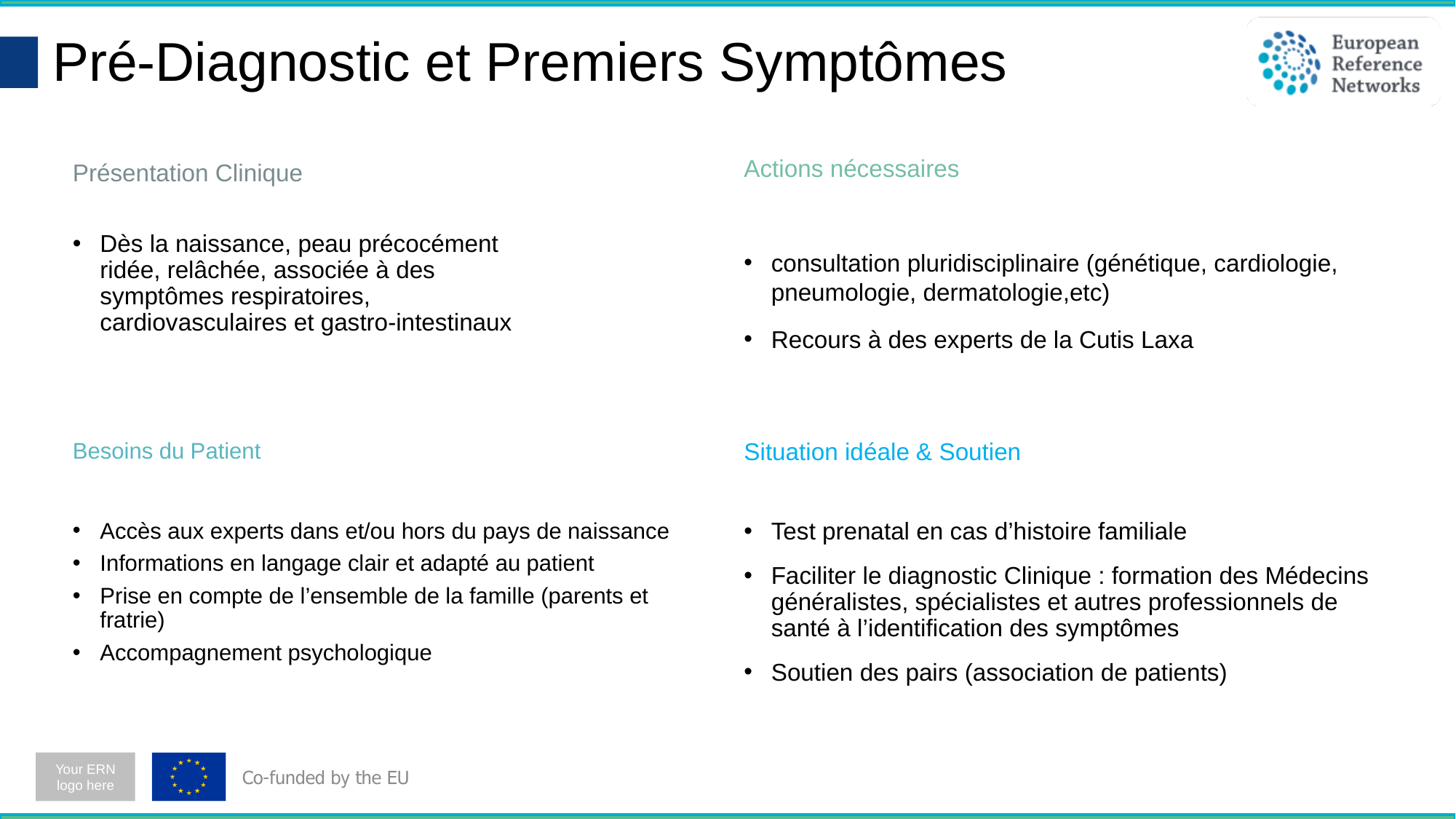

Pré-Diagnostic et Premiers Symptômes
Actions nécessaires

consultation pluridisciplinaire (génétique, cardiologie, pneumologie, dermatologie,etc)
Recours à des experts de la Cutis Laxa
# Présentation Clinique

Dès la naissance, peau précocément ridée, relâchée, associée à des symptômes respiratoires, cardiovasculaires et gastro-intestinaux
Besoins du Patient

Accès aux experts dans et/ou hors du pays de naissance
Informations en langage clair et adapté au patient
Prise en compte de l’ensemble de la famille (parents et fratrie)
Accompagnement psychologique

Situation idéale & Soutien

Test prenatal en cas d’histoire familiale
Faciliter le diagnostic Clinique : formation des Médecins généralistes, spécialistes et autres professionnels de santé à l’identification des symptômes
Soutien des pairs (association de patients)